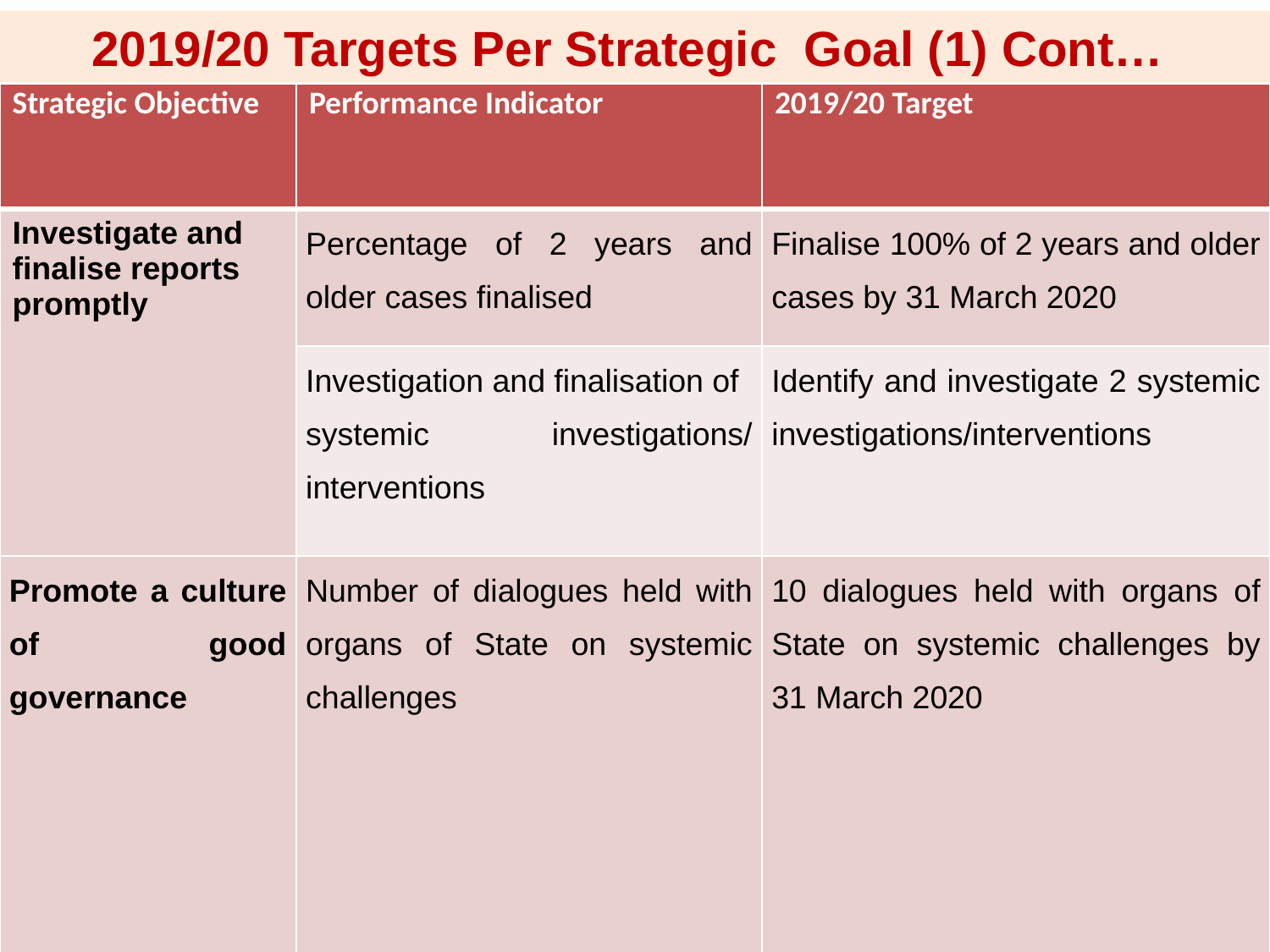

2019/20 Targets Per Strategic  Goal (1) Cont…
| Strategic Objective | Performance Indicator | 2019/20 Target |
| --- | --- | --- |
| Investigate and finalise reports promptly | Percentage of 2 years and older cases finalised | Finalise 100% of 2 years and older cases by 31 March 2020 |
|  | Investigation and finalisation of systemic investigations/ interventions | Identify and investigate 2 systemic investigations/interventions |
| Promote a culture of good governance | Number of dialogues held with organs of State on systemic challenges | 10 dialogues held with organs of State on systemic challenges by 31 March 2020 |

28